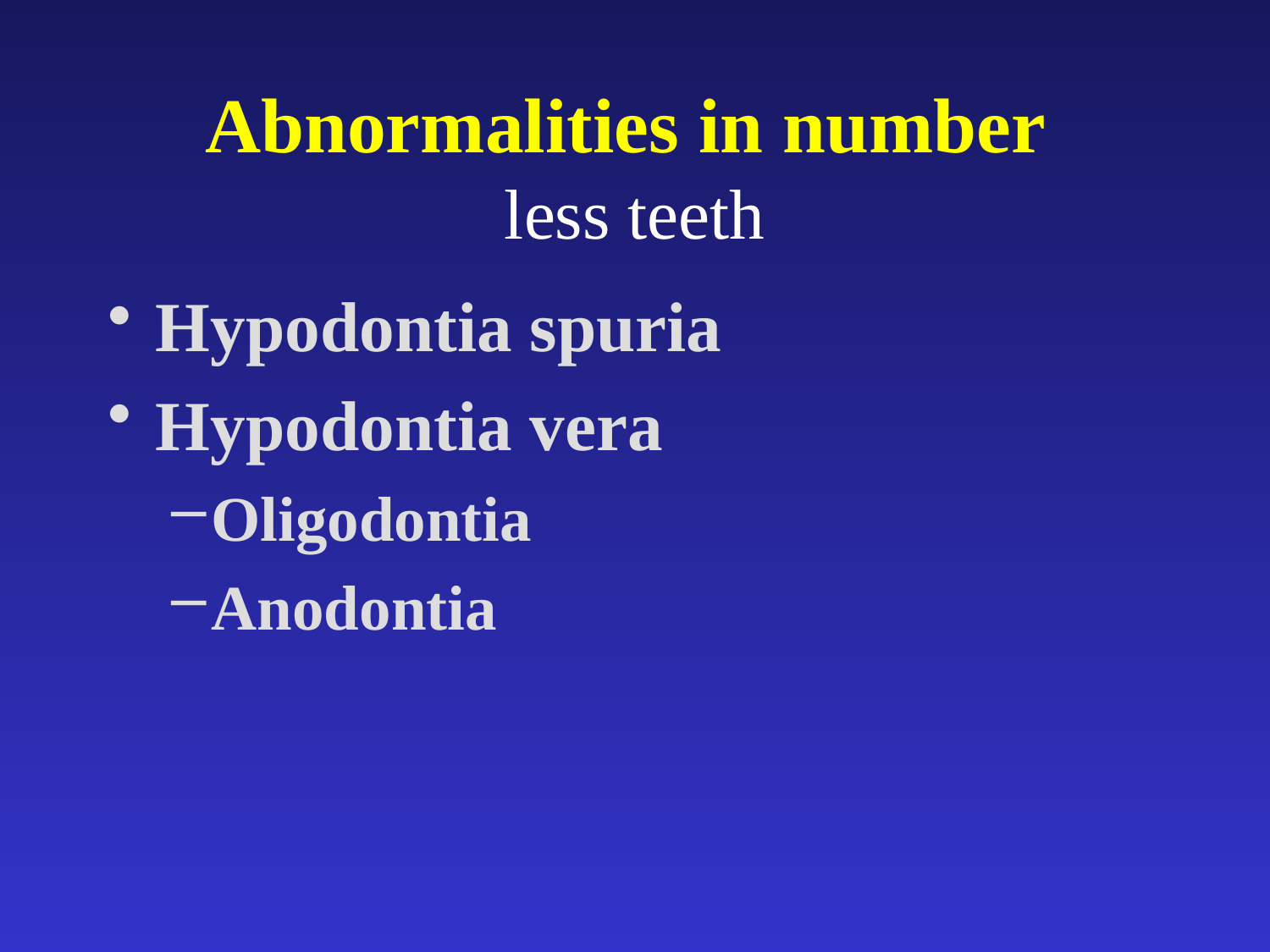

# Abnormalities in number less teeth
Hypodontia spuria
Hypodontia vera
Oligodontia
Anodontia